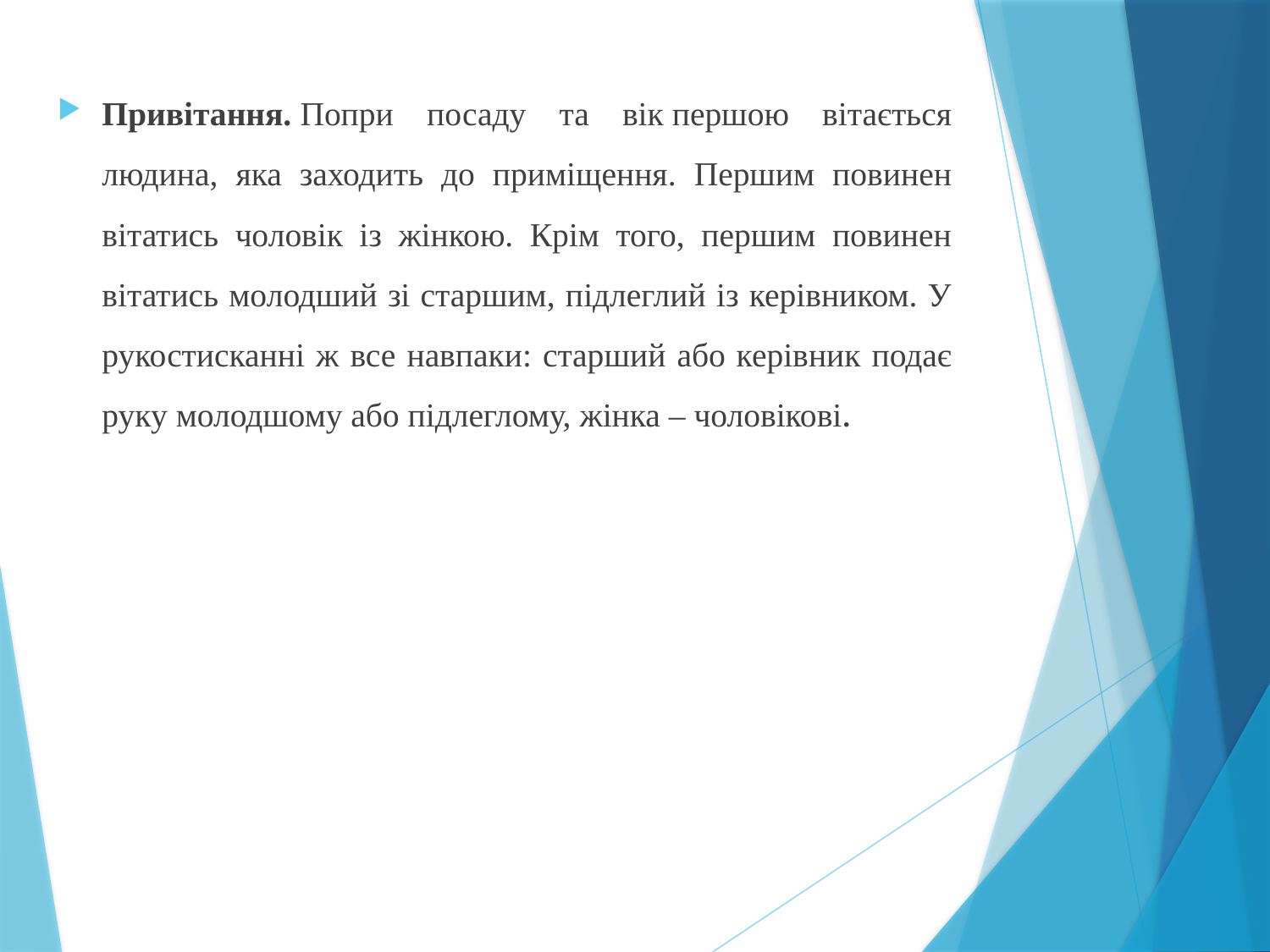

Привітання. Попри посаду та вік першою вітається людина, яка заходить до приміщення. Першим повинен вітатись чоловік із жінкою. Крім того, першим повинен вітатись молодший зі старшим, підлеглий із керівником. У рукостисканні ж все навпаки: старший або керівник подає руку молодшому або підлеглому, жінка – чоловікові.